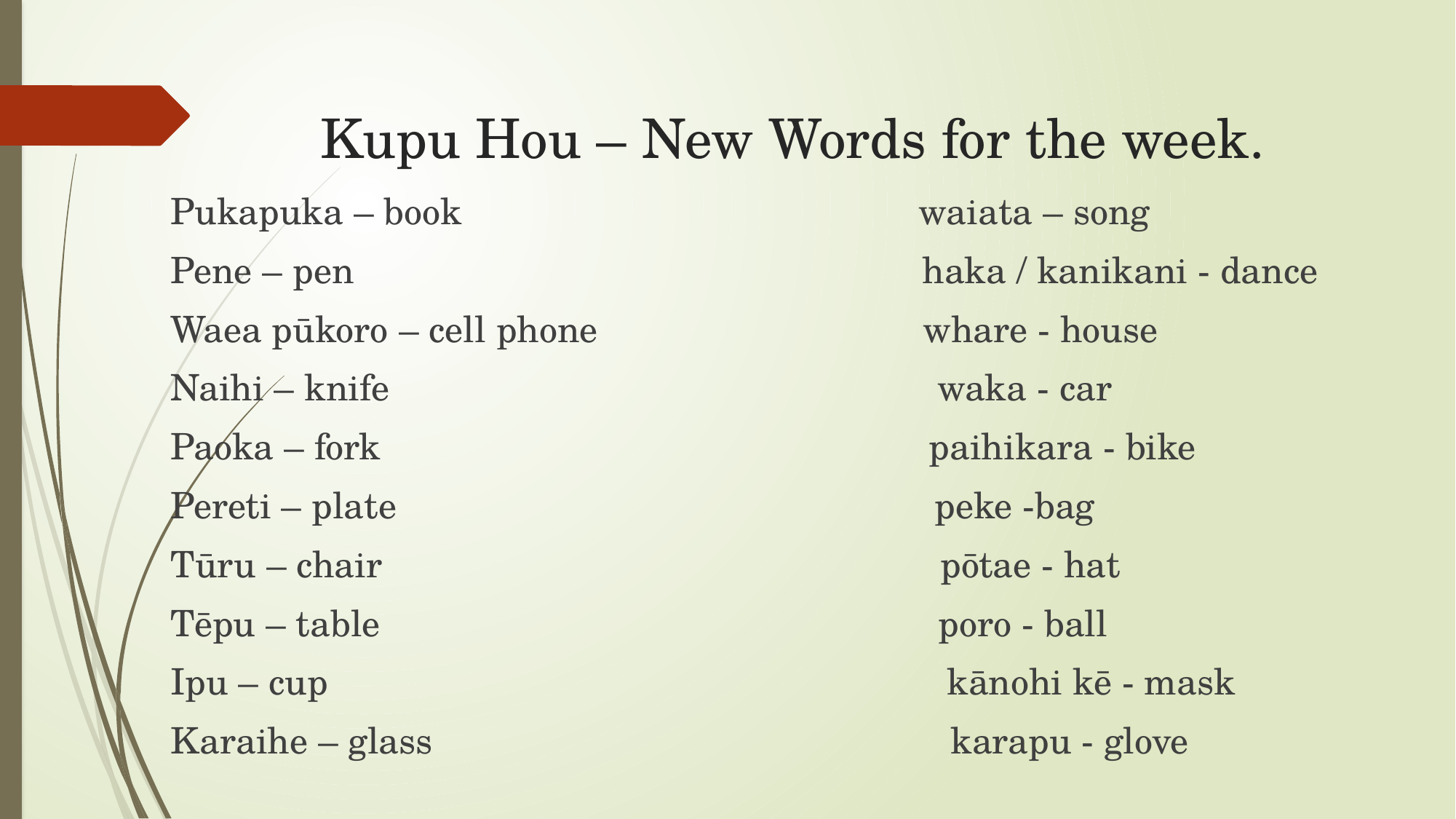

# Kupu Hou – New Words for the week.
Pukapuka – book                                             waiata – song
Pene – pen                                                        haka / kanikani - dance
Waea pūkoro – cell phone                                whare - house
Naihi – knife                                                      waka - car
Paoka – fork                                                      paihikara - bike
Pereti – plate                                                     peke -bag
Tūru – chair                                                       pōtae - hat
Tēpu – table                                                       poro - ball
Ipu – cup                                                             kānohi kē - mask
Karaihe – glass                                                   karapu - glove